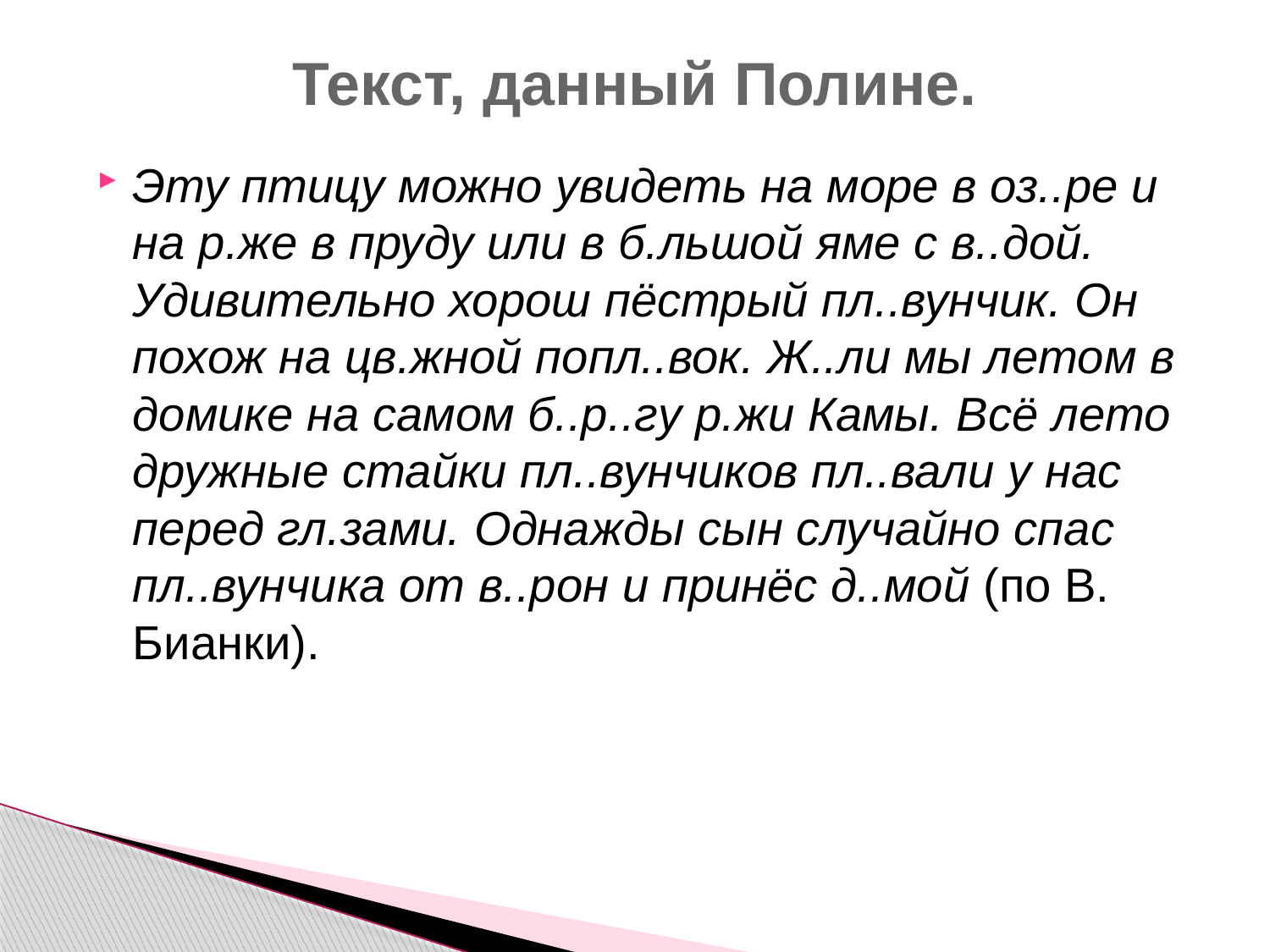

# Текст, данный Полине.
Эту птицу можно увидеть на море в оз..ре и на р.же в пруду или в б.льшой яме с в..дой. Удиви­тельно хорош пёстрый пл..вунчик. Он похож на цв.жной попл..вок. Ж..ли мы летом в домике на са­мом б..р..гу р.жи Камы. Всё лето дружные стайки пл..вунчиков пл..вали у нас перед гл.зами. Однаж­ды сын случайно спас пл..вунчика от в..рон и принёс д..мой (по В. Бианки).